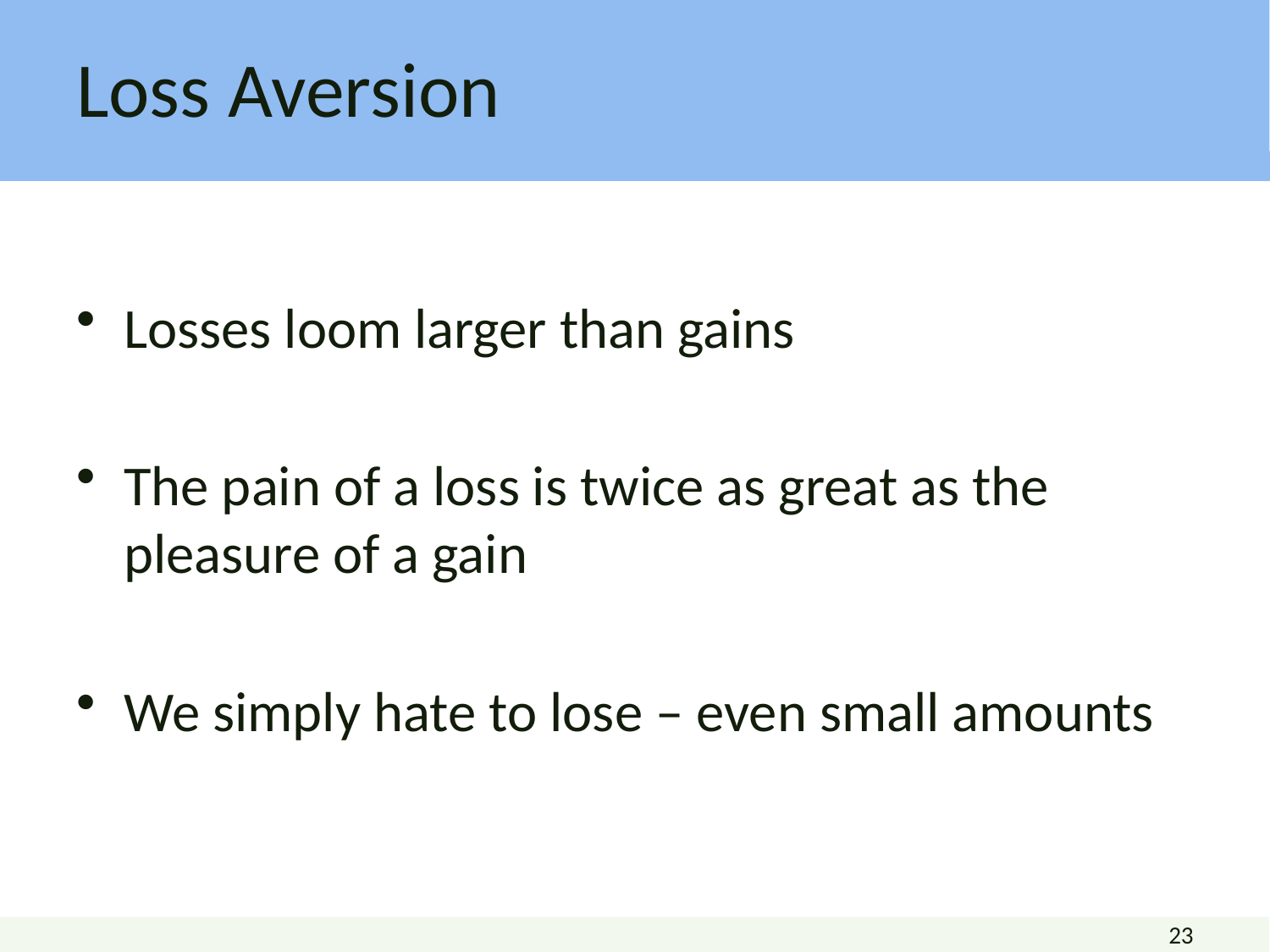

# Loss Aversion

Losses loom larger than gains

The pain of a loss is twice as great as the pleasure of a gain

We simply hate to lose – even small amounts
23